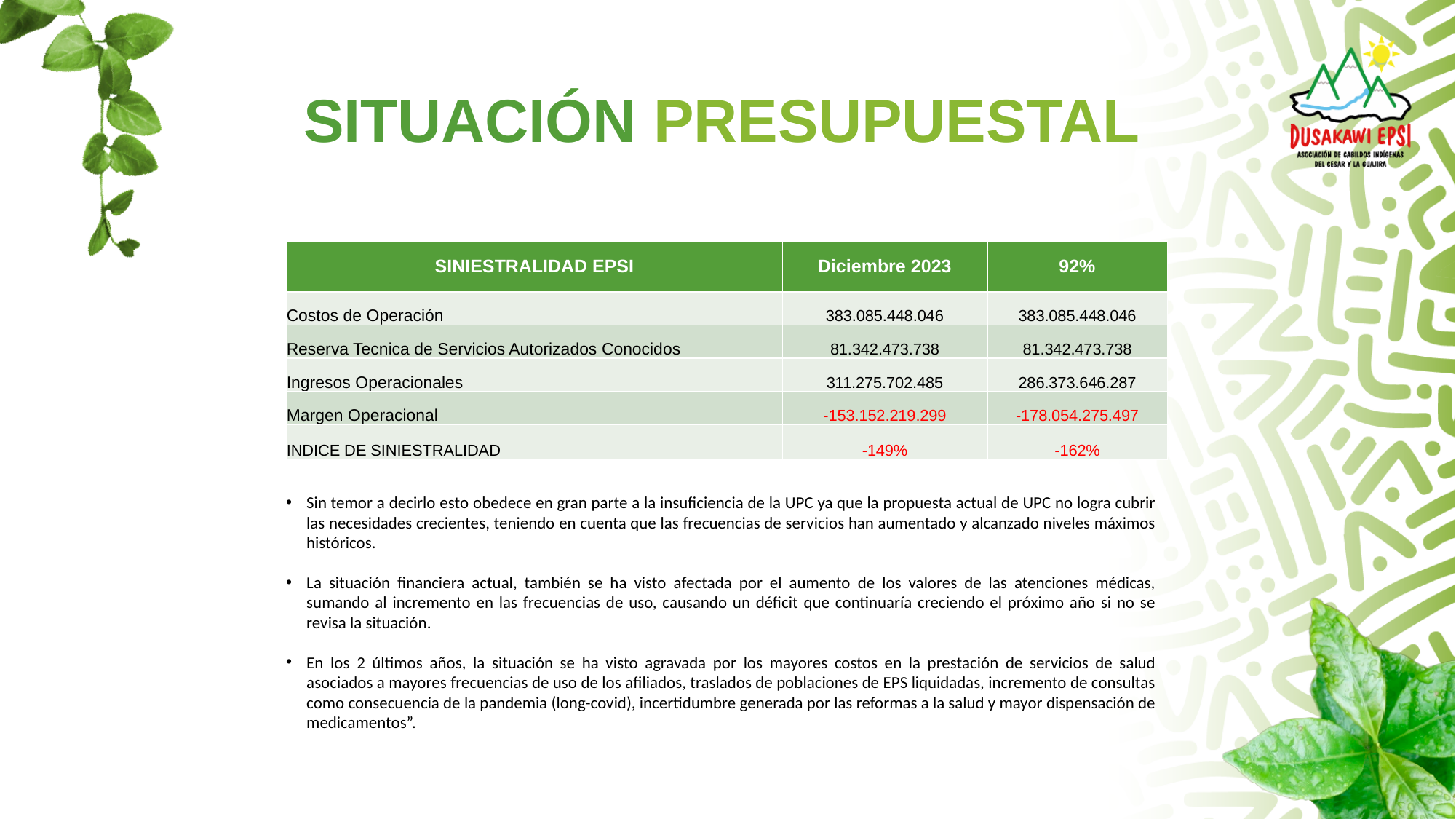

# SITUACIÓN PRESUPUESTAL
| SINIESTRALIDAD EPSI | Diciembre 2023 | 92% |
| --- | --- | --- |
| Costos de Operación | 383.085.448.046 | 383.085.448.046 |
| Reserva Tecnica de Servicios Autorizados Conocidos | 81.342.473.738 | 81.342.473.738 |
| Ingresos Operacionales | 311.275.702.485 | 286.373.646.287 |
| Margen Operacional | -153.152.219.299 | -178.054.275.497 |
| INDICE DE SINIESTRALIDAD | -149% | -162% |
Sin temor a decirlo esto obedece en gran parte a la insuficiencia de la UPC ya que la propuesta actual de UPC no logra cubrir las necesidades crecientes, teniendo en cuenta que las frecuencias de servicios han aumentado y alcanzado niveles máximos históricos.

La situación financiera actual, también se ha visto afectada por el aumento de los valores de las atenciones médicas, sumando al incremento en las frecuencias de uso, causando un déficit que continuaría creciendo el próximo año si no se revisa la situación.

En los 2 últimos años, la situación se ha visto agravada por los mayores costos en la prestación de servicios de salud asociados a mayores frecuencias de uso de los afiliados, traslados de poblaciones de EPS liquidadas, incremento de consultas como consecuencia de la pandemia (long-covid), incertidumbre generada por las reformas a la salud y mayor dispensación de medicamentos”.